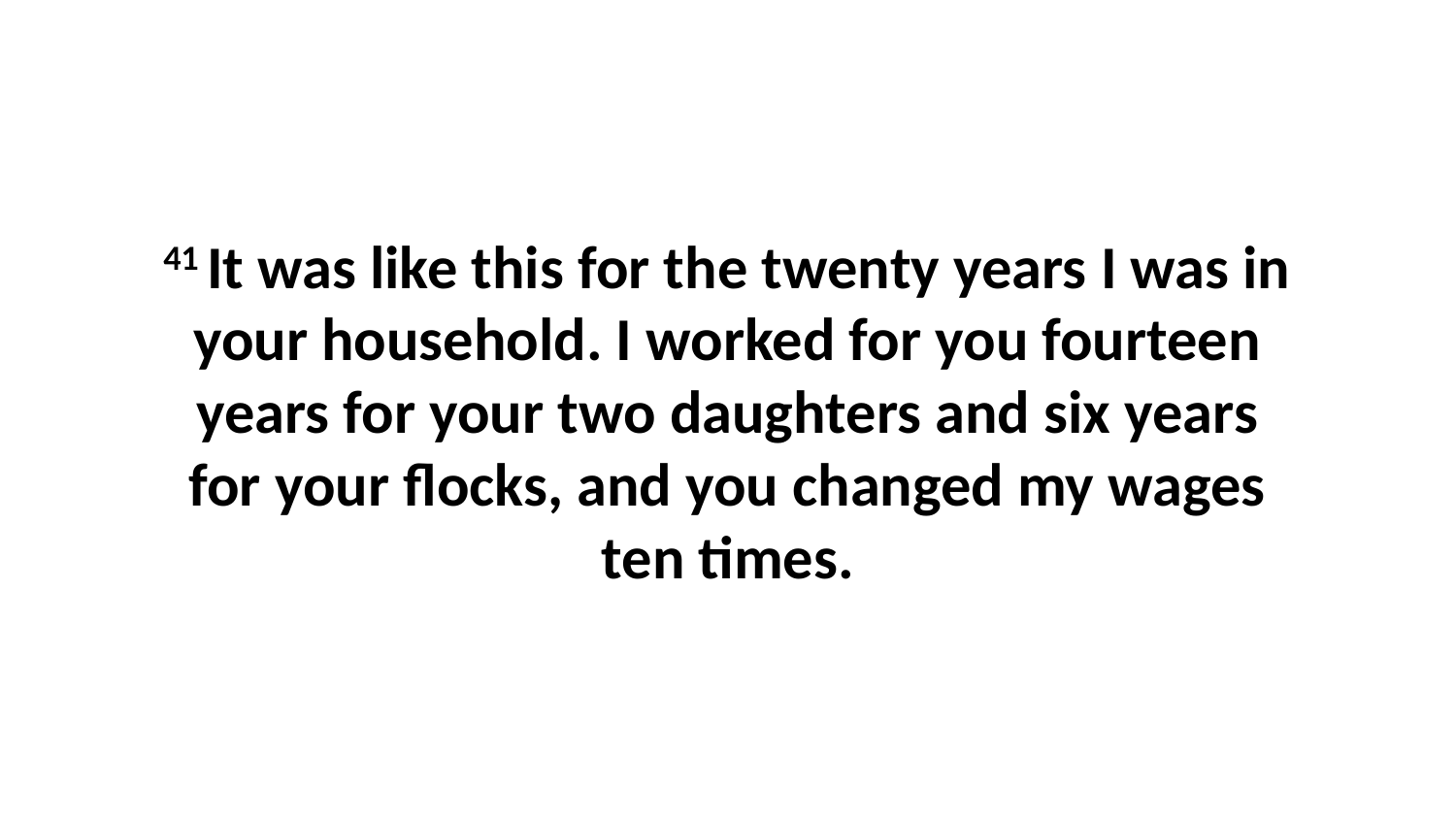

41 It was like this for the twenty years I was in your household. I worked for you fourteen years for your two daughters and six years for your flocks, and you changed my wages ten times.